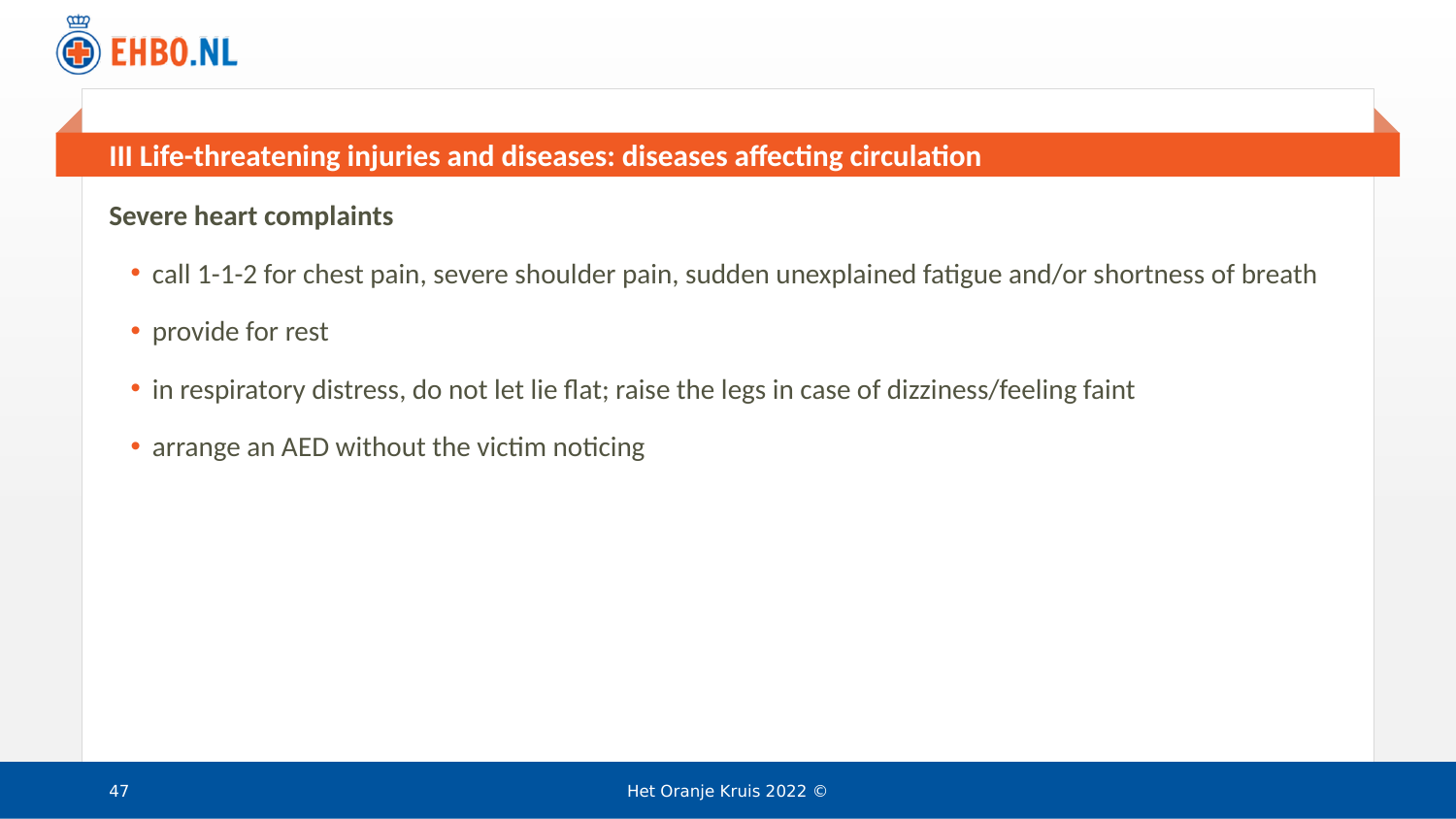

# III Life-threatening injuries and diseases: diseases affecting circulation
Severe heart complaints
call 1-1-2 for chest pain, severe shoulder pain, sudden unexplained fatigue and/or shortness of breath
provide for rest
in respiratory distress, do not let lie flat; raise the legs in case of dizziness/feeling faint
arrange an AED without the victim noticing
47
Het Oranje Kruis 2022 ©